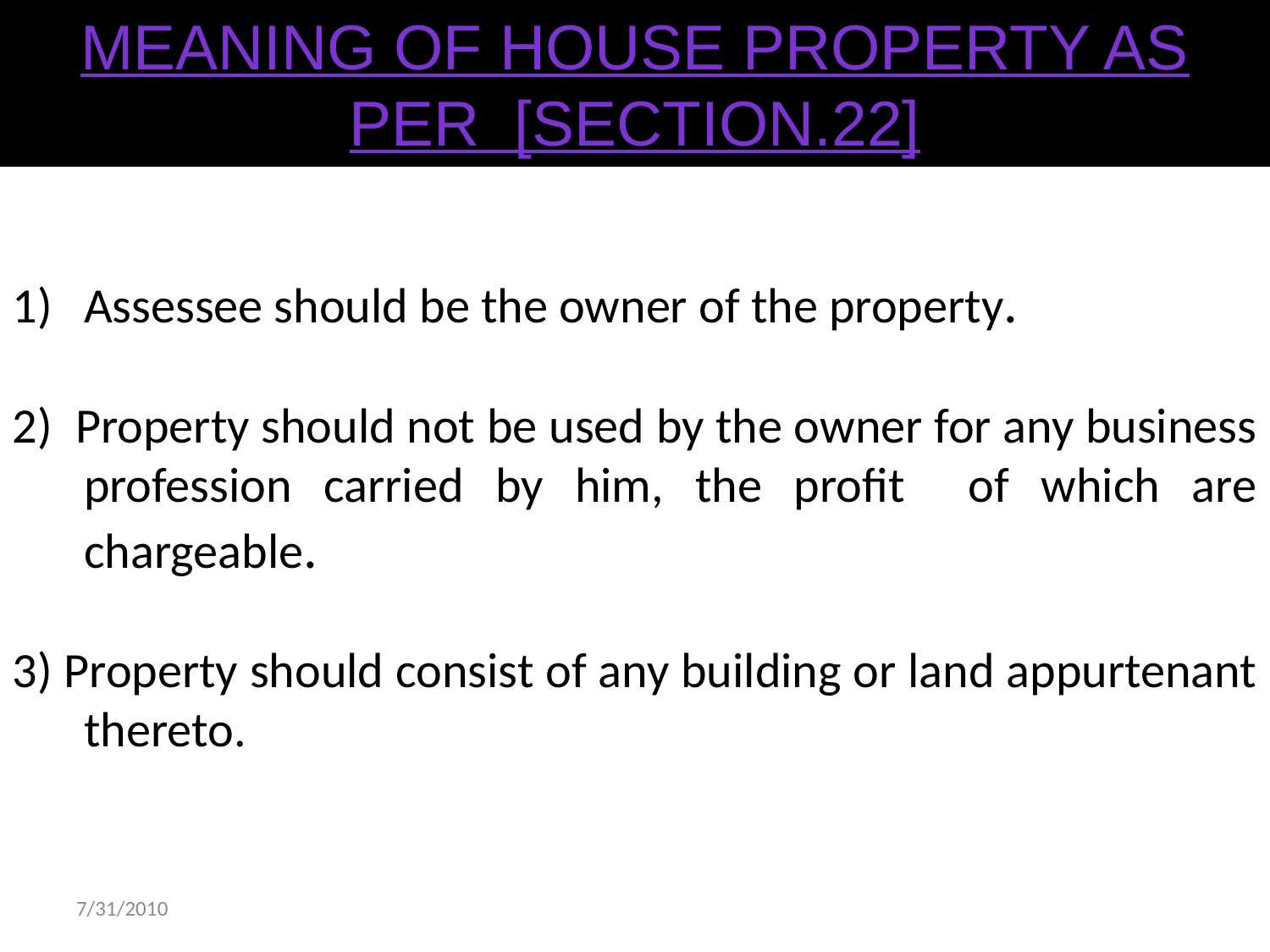

MEANING OF HOUSE PROPERTY AS PER  [SECTION.22]

Assessee should be the owner of the property.

2)  Property should not be used by the owner for any business profession carried by him, the profit  of which are chargeable.

3) Property should consist of any building or land appurtenant thereto.

7/31/2010
ERO0161104
7